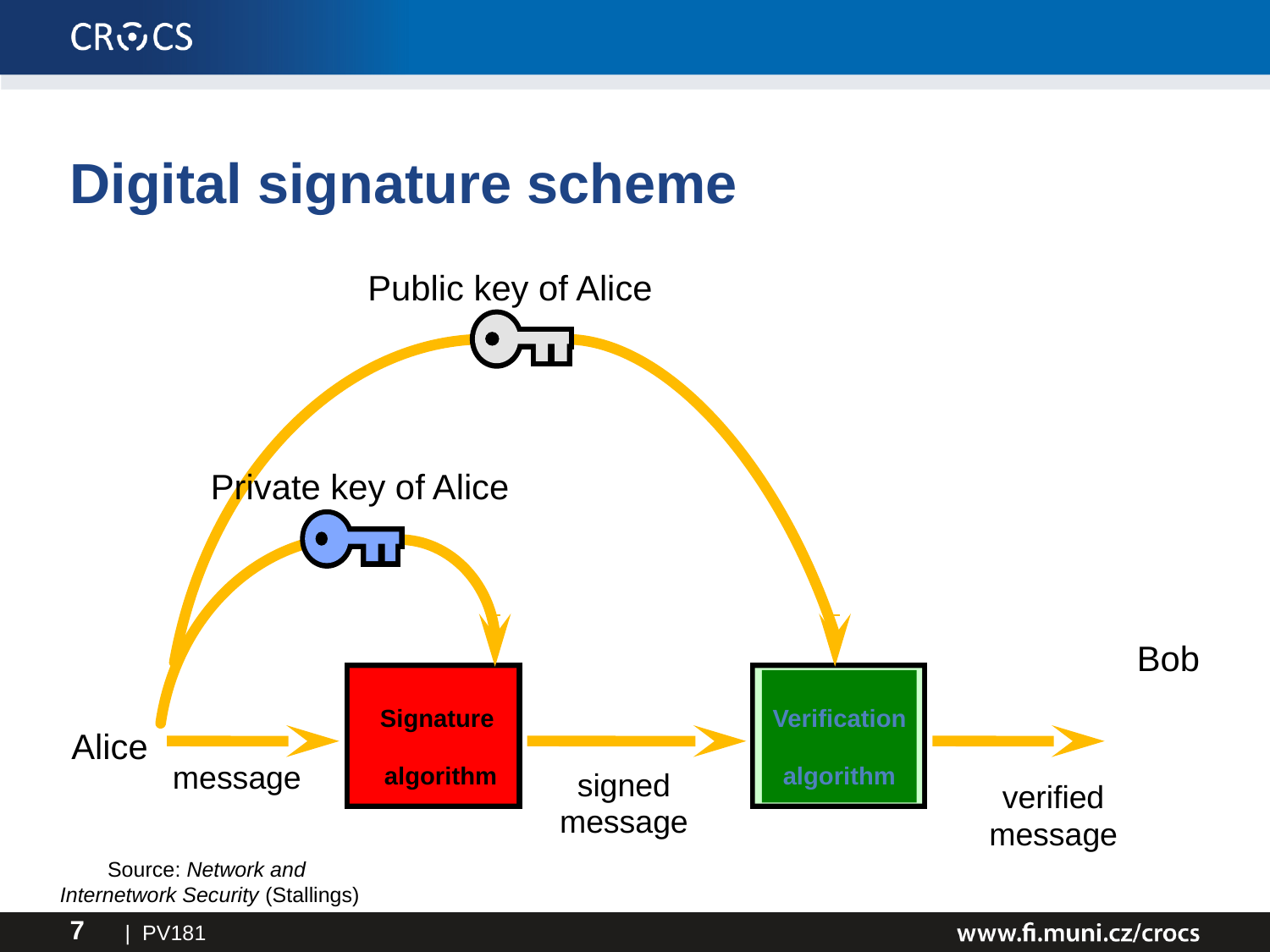

# Digital signature scheme
Public key of Alice

Private key of Alice

Bob

Signature
 algorithm
Verification
algorithm
Alice

message
signed
message
verified
message
Source: Network and
Internetwork Security (Stallings)
|  PV181
7